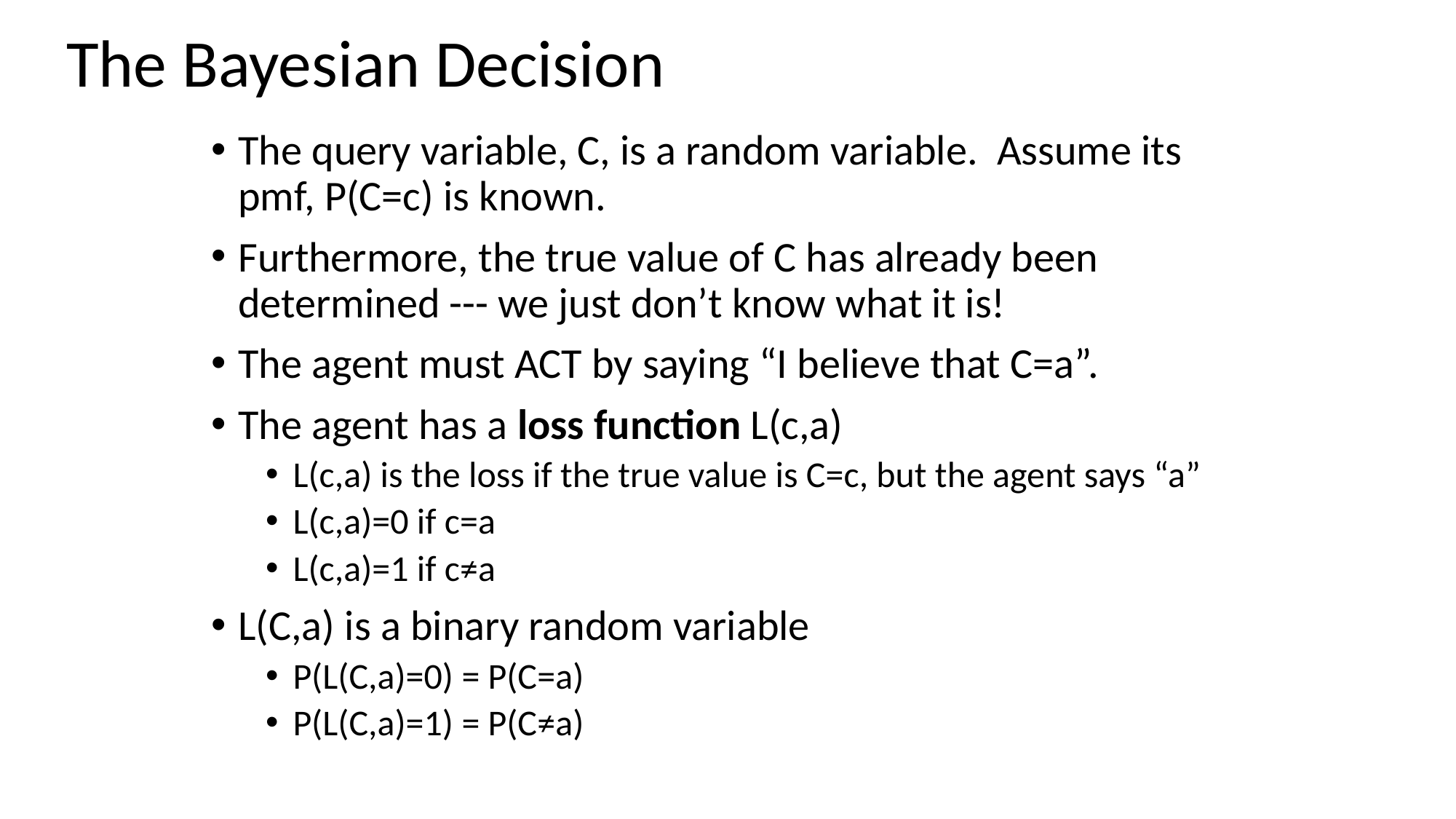

# The Bayesian Decision
The query variable, C, is a random variable.  Assume its pmf, P(C=c) is known.
Furthermore, the true value of C has already been determined --- we just don’t know what it is!
The agent must ACT by saying “I believe that C=a”.
The agent has a loss function L(c,a)
L(c,a) is the loss if the true value is C=c, but the agent says “a”
L(c,a)=0 if c=a
L(c,a)=1 if c≠a
L(C,a) is a binary random variable
P(L(C,a)=0) = P(C=a)
P(L(C,a)=1) = P(C≠a)